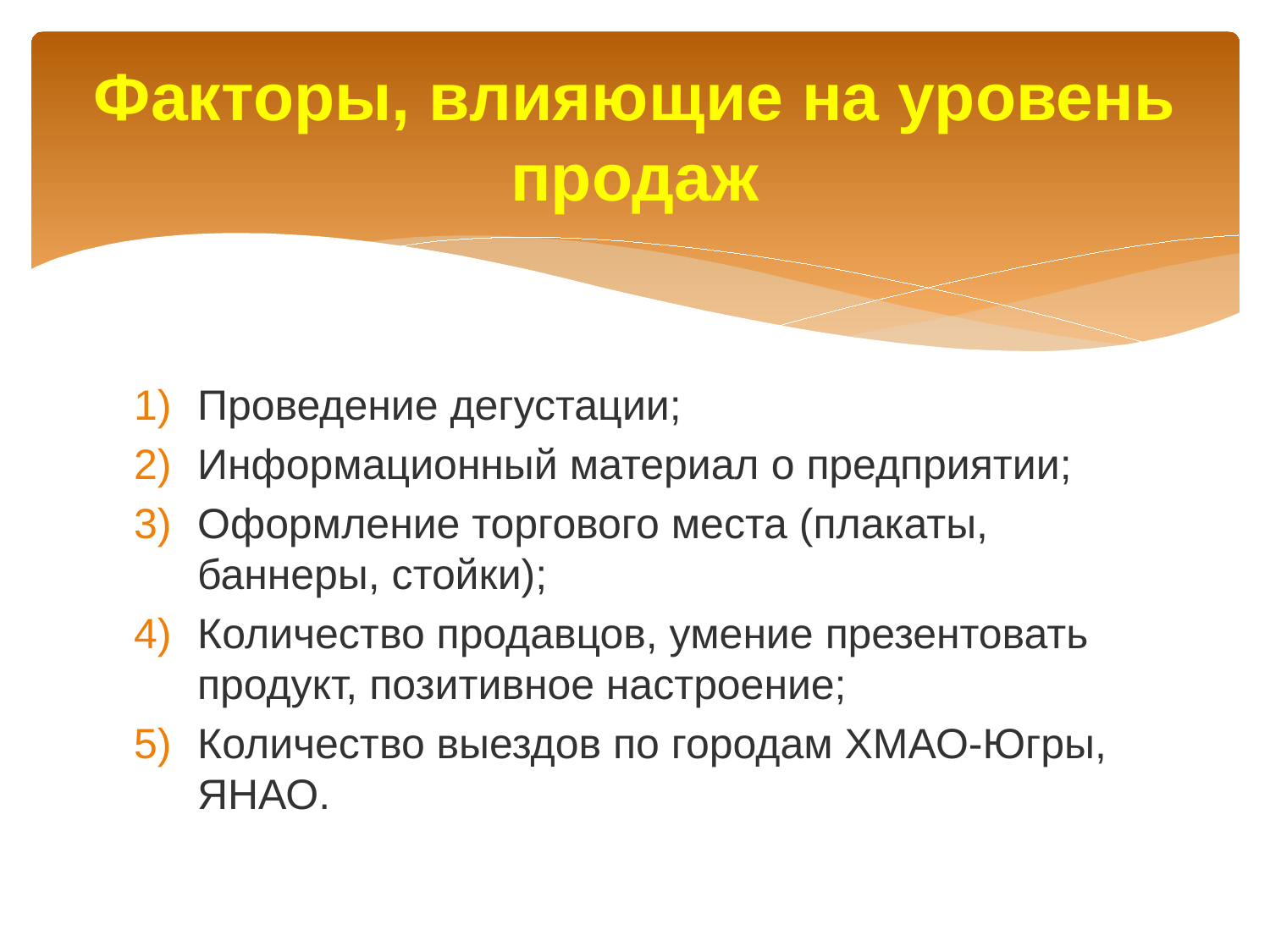

# Факторы, влияющие на уровень продаж
Проведение дегустации;
Информационный материал о предприятии;
Оформление торгового места (плакаты, баннеры, стойки);
Количество продавцов, умение презентовать продукт, позитивное настроение;
Количество выездов по городам ХМАО-Югры, ЯНАО.